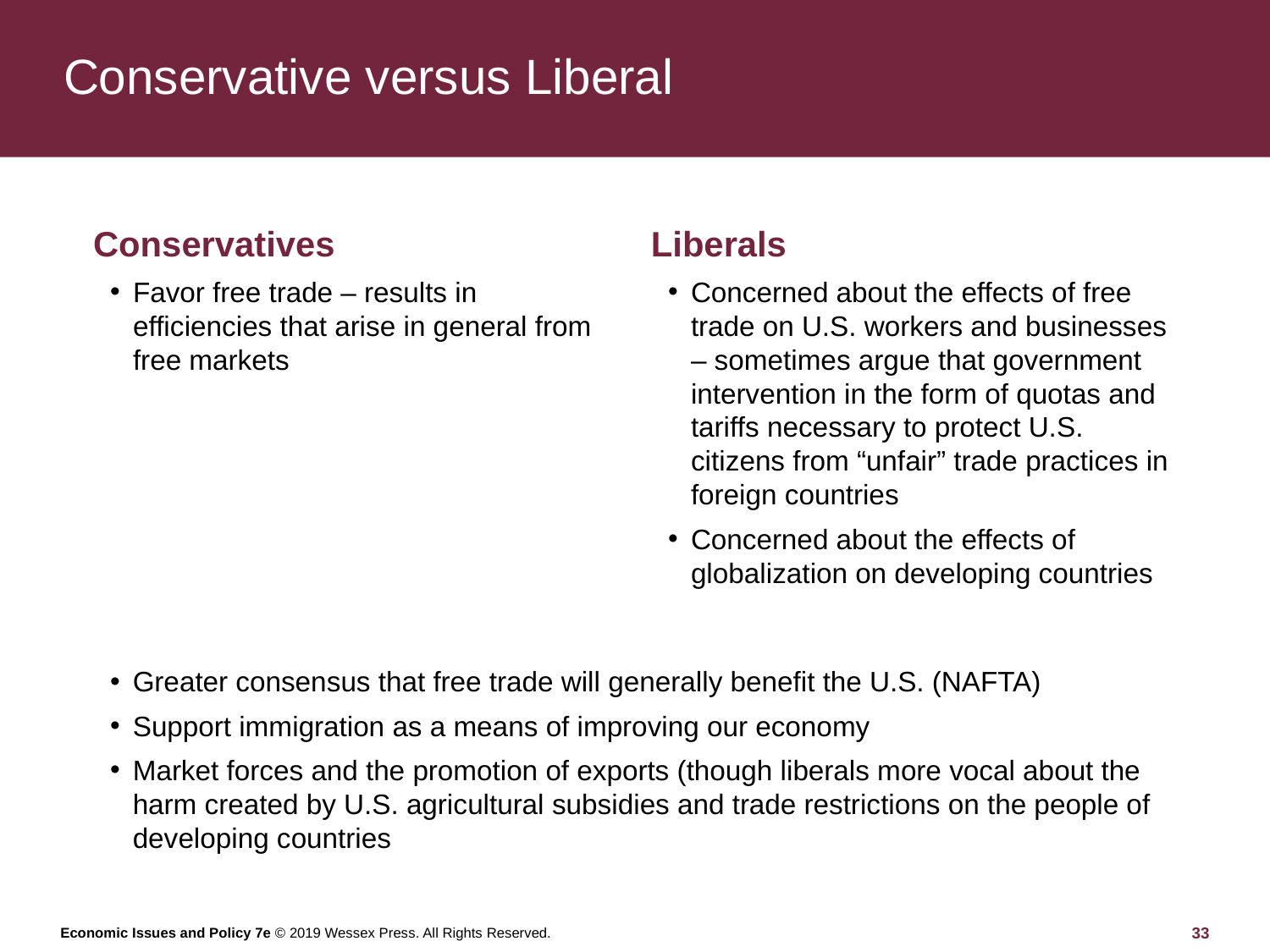

# Conservative versus Liberal
Conservatives
Favor free trade – results in efficiencies that arise in general from free markets
Liberals
Concerned about the effects of free trade on U.S. workers and businesses – sometimes argue that government intervention in the form of quotas and tariffs necessary to protect U.S. citizens from “unfair” trade practices in foreign countries
Concerned about the effects of globalization on developing countries
Greater consensus that free trade will generally benefit the U.S. (NAFTA)
Support immigration as a means of improving our economy
Market forces and the promotion of exports (though liberals more vocal about the harm created by U.S. agricultural subsidies and trade restrictions on the people of developing countries